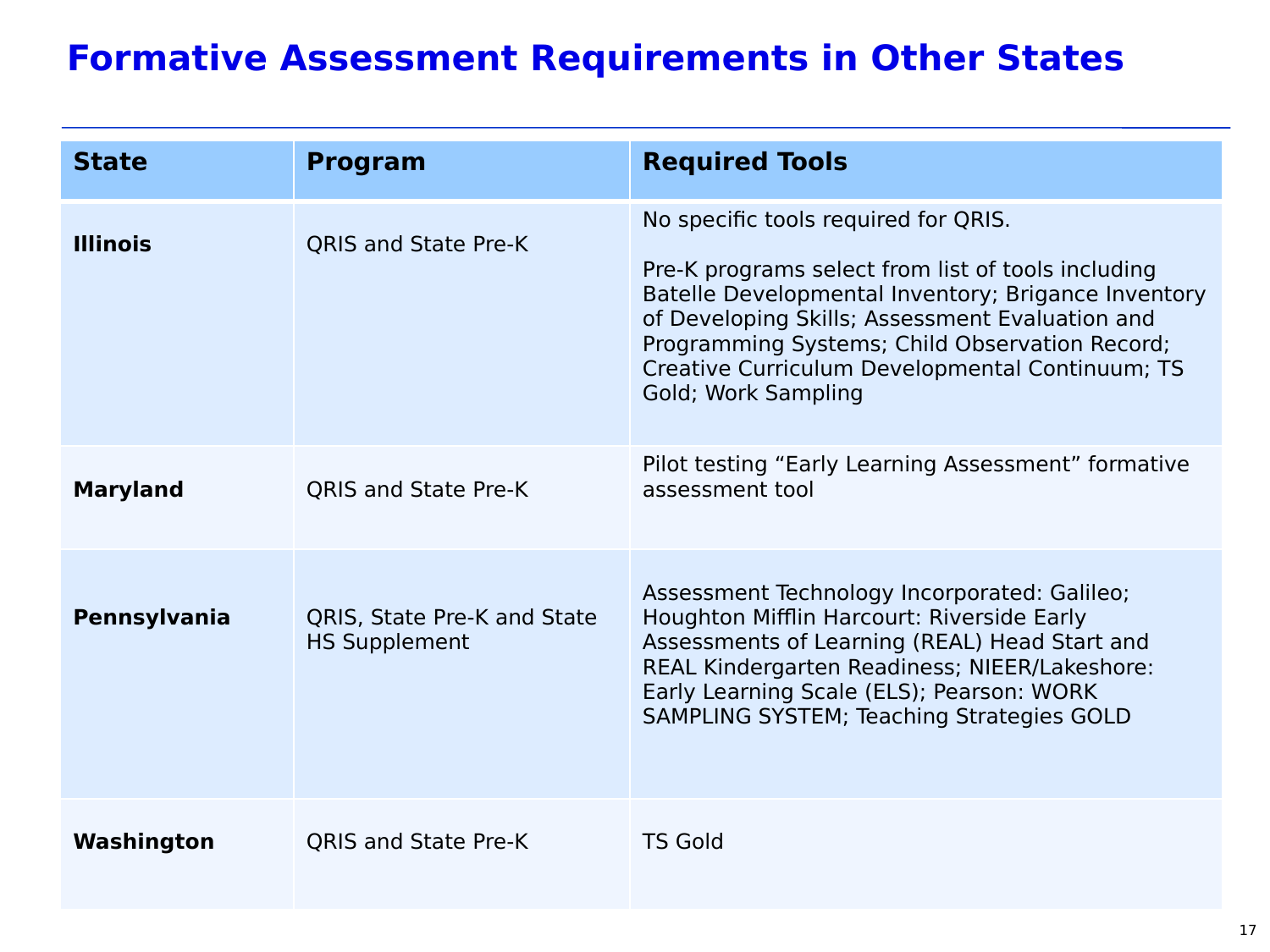

Formative Assessment Requirements in Other States
| State | Program | Required Tools |
| --- | --- | --- |
| Illinois | QRIS and State Pre-K | No specific tools required for QRIS. Pre-K programs select from list of tools including Batelle Developmental Inventory; Brigance Inventory of Developing Skills; Assessment Evaluation and Programming Systems; Child Observation Record; Creative Curriculum Developmental Continuum; TS Gold; Work Sampling |
| Maryland | QRIS and State Pre-K | Pilot testing “Early Learning Assessment” formative assessment tool |
| Pennsylvania | QRIS, State Pre-K and State HS Supplement | Assessment Technology Incorporated: Galileo; Houghton Mifflin Harcourt: Riverside Early Assessments of Learning (REAL) Head Start and REAL Kindergarten Readiness; NIEER/Lakeshore: Early Learning Scale (ELS); Pearson: WORK SAMPLING SYSTEM; Teaching Strategies GOLD |
| Washington | QRIS and State Pre-K | TS Gold |
17